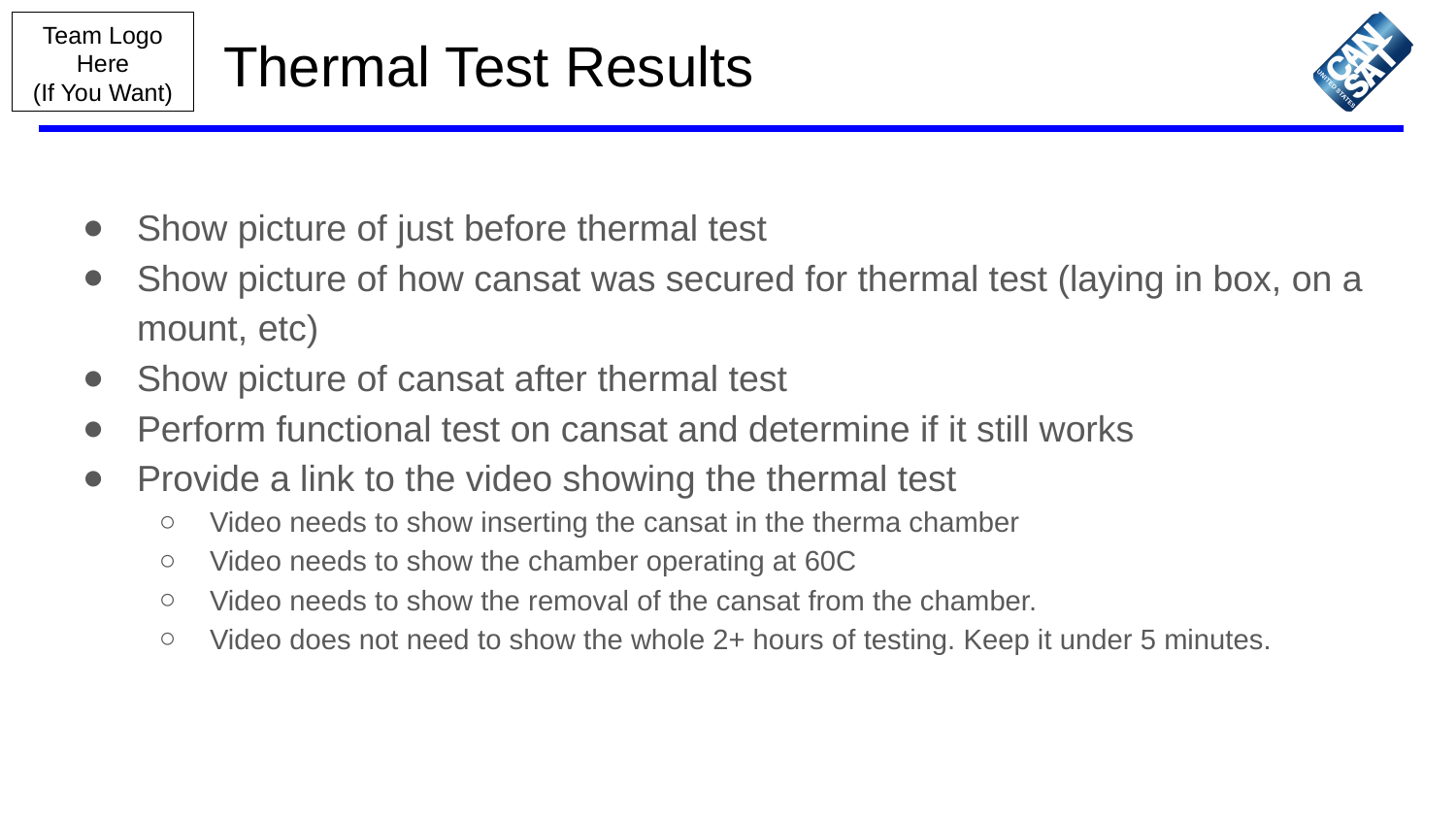

# Thermal Test Results
Show picture of just before thermal test
Show picture of how cansat was secured for thermal test (laying in box, on a mount, etc)
Show picture of cansat after thermal test
Perform functional test on cansat and determine if it still works
Provide a link to the video showing the thermal test
Video needs to show inserting the cansat in the therma chamber
Video needs to show the chamber operating at 60C
Video needs to show the removal of the cansat from the chamber.
Video does not need to show the whole 2+ hours of testing. Keep it under 5 minutes.